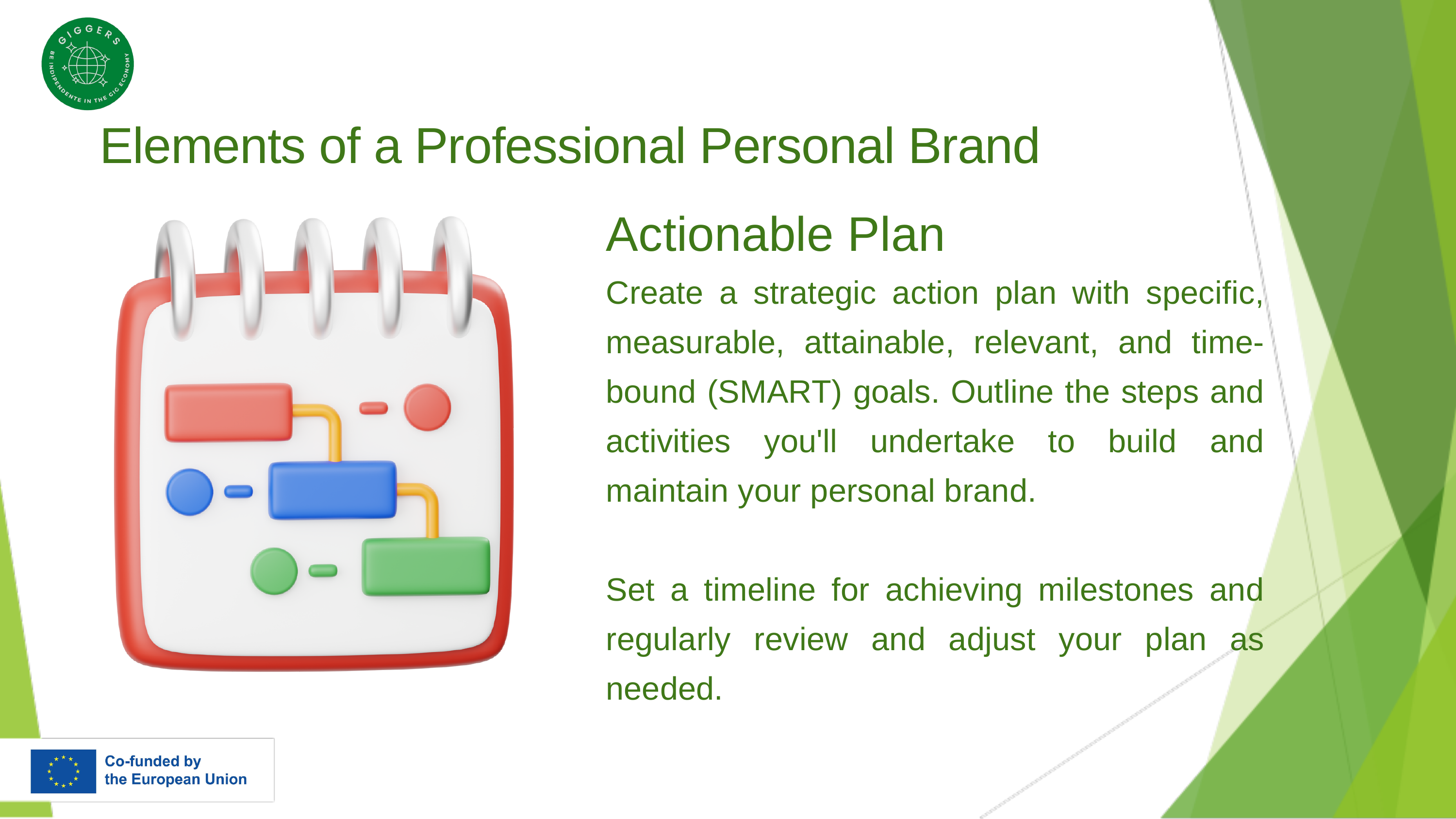

Elements of a Professional Personal Brand

Actionable Plan
Create a strategic action plan with specific, measurable, attainable, relevant, and time-bound (SMART) goals. Outline the steps and activities you'll undertake to build and maintain your personal brand.

Set a timeline for achieving milestones and regularly review and adjust your plan as needed.